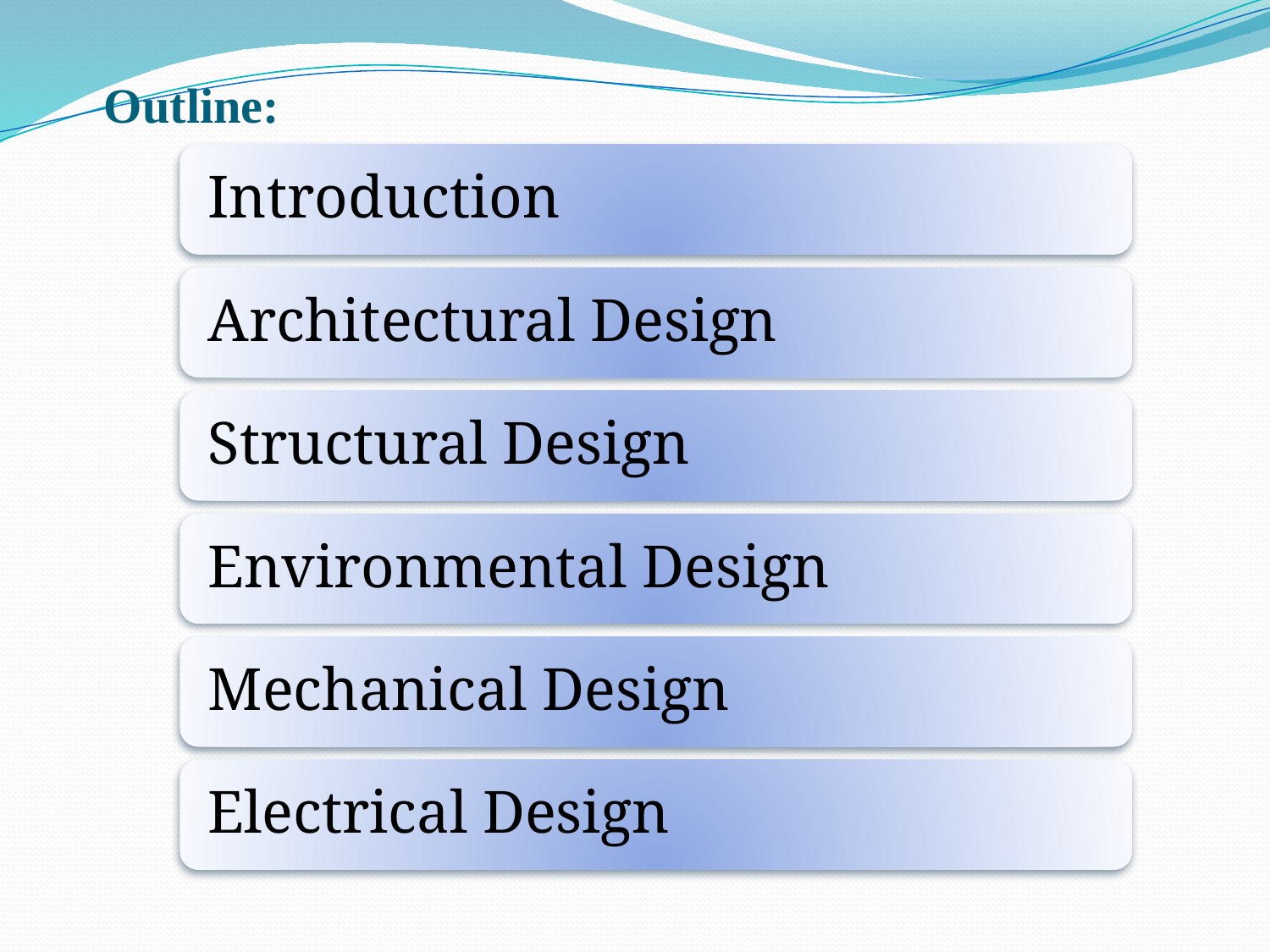

Outline:
Introduction
Architectural Design
Structural Design
Environmental Design
Mechanical Design
Electrical Design